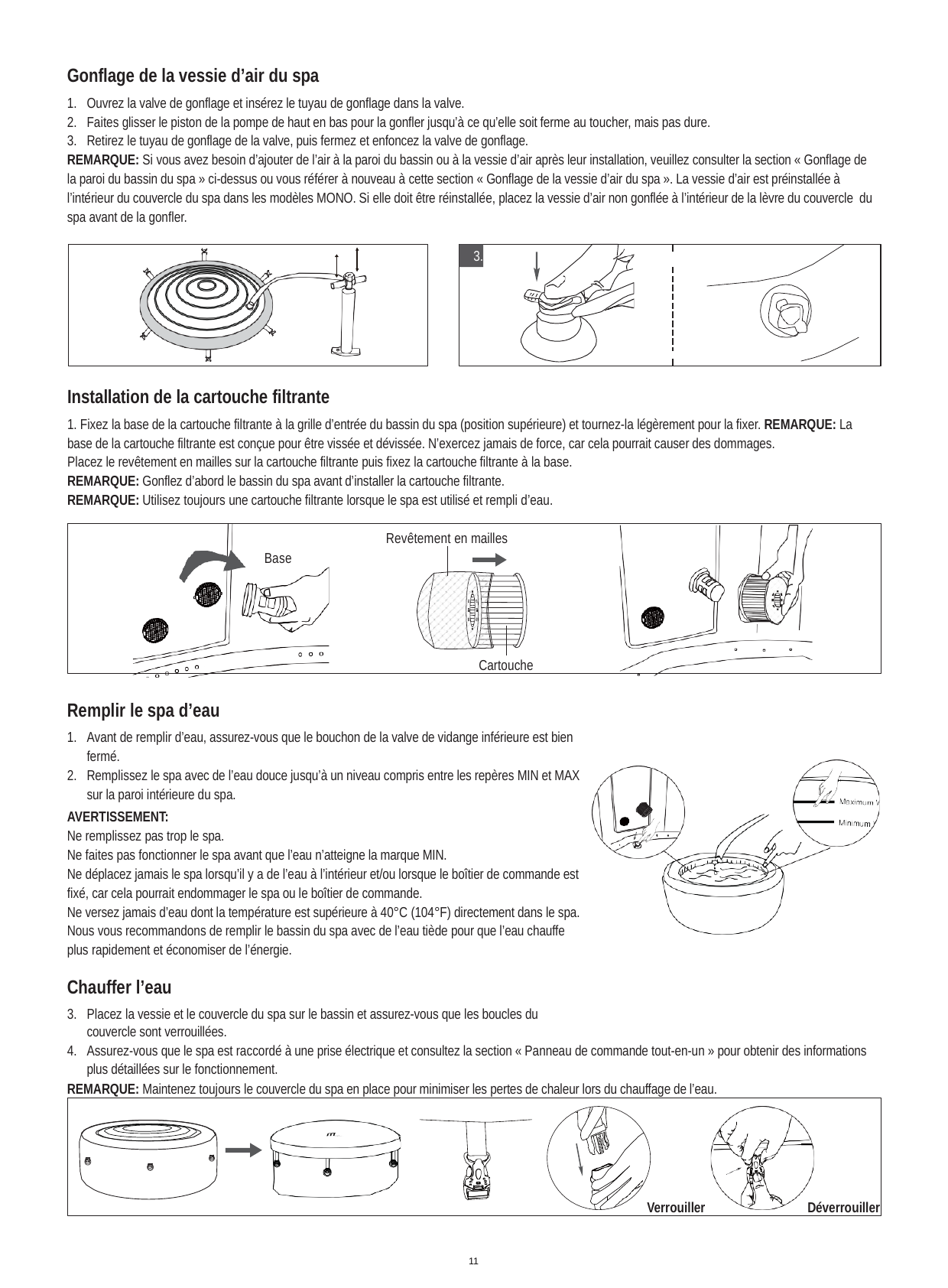

Gonflage de la vessie d’air du spa
Ouvrez la valve de gonflage et insérez le tuyau de gonflage dans la valve.
Faites glisser le piston de la pompe de haut en bas pour la gonfler jusqu’à ce qu’elle soit ferme au toucher, mais pas dure.
Retirez le tuyau de gonflage de la valve, puis fermez et enfoncez la valve de gonflage.
REMARQUE: Si vous avez besoin d’ajouter de l’air à la paroi du bassin ou à la vessie d’air après leur installation, veuillez consulter la section « Gonflage de  la paroi du bassin du spa » ci-dessus ou vous référer à nouveau à cette section « Gonflage de la vessie d’air du spa ». La vessie d’air est préinstallée à  l’intérieur du couvercle du spa dans les modèles MONO. Si elle doit être réinstallée, placez la vessie d’air non gonflée à l’intérieur de la lèvre du couvercle  du spa avant de la gonfler.

1-2.	3.

Installation de la cartouche filtrante
1. Fixez la base de la cartouche filtrante à la grille d’entrée du bassin du spa (position supérieure) et tournez-la légèrement pour la fixer. REMARQUE: La  base de la cartouche filtrante est conçue pour être vissée et dévissée. N’exercez jamais de force, car cela pourrait causer des dommages.
Placez le revêtement en mailles sur la cartouche filtrante puis fixez la cartouche filtrante à la base.
REMARQUE: Gonflez d’abord le bassin du spa avant d’installer la cartouche filtrante.
REMARQUE: Utilisez toujours une cartouche filtrante lorsque le spa est utilisé et rempli d’eau.

Revêtement en mailles
Base

Cartouche

Remplir le spa d’eau
Avant de remplir d’eau, assurez-vous que le bouchon de la valve de vidange inférieure est bien  fermé.
Remplissez le spa avec de l’eau douce jusqu’à un niveau compris entre les repères MIN et MAX  sur la paroi intérieure du spa.
AVERTISSEMENT:
Ne remplissez pas trop le spa.
Ne faites pas fonctionner le spa avant que l’eau n’atteigne la marque MIN.
Ne déplacez jamais le spa lorsqu’il y a de l’eau à l’intérieur et/ou lorsque le boîtier de commande est  fixé, car cela pourrait endommager le spa ou le boîtier de commande.
Ne versez jamais d’eau dont la température est supérieure à 40°C (104°F) directement dans le spa.  Nous vous recommandons de remplir le bassin du spa avec de l’eau tiède pour que l’eau chauffe  plus rapidement et économiser de l’énergie.

Chauffer l’eau
Placez la vessie et le couvercle du spa sur le bassin et assurez-vous que les boucles du couvercle sont verrouillées.
Assurez-vous que le spa est raccordé à une prise électrique et consultez la section « Panneau de commande tout-en-un » pour obtenir des informations  plus détaillées sur le fonctionnement.
REMARQUE: Maintenez toujours le couvercle du spa en place pour minimiser les pertes de chaleur lors du chauffage de l’eau.

Verrouiller	Déverrouiller

11